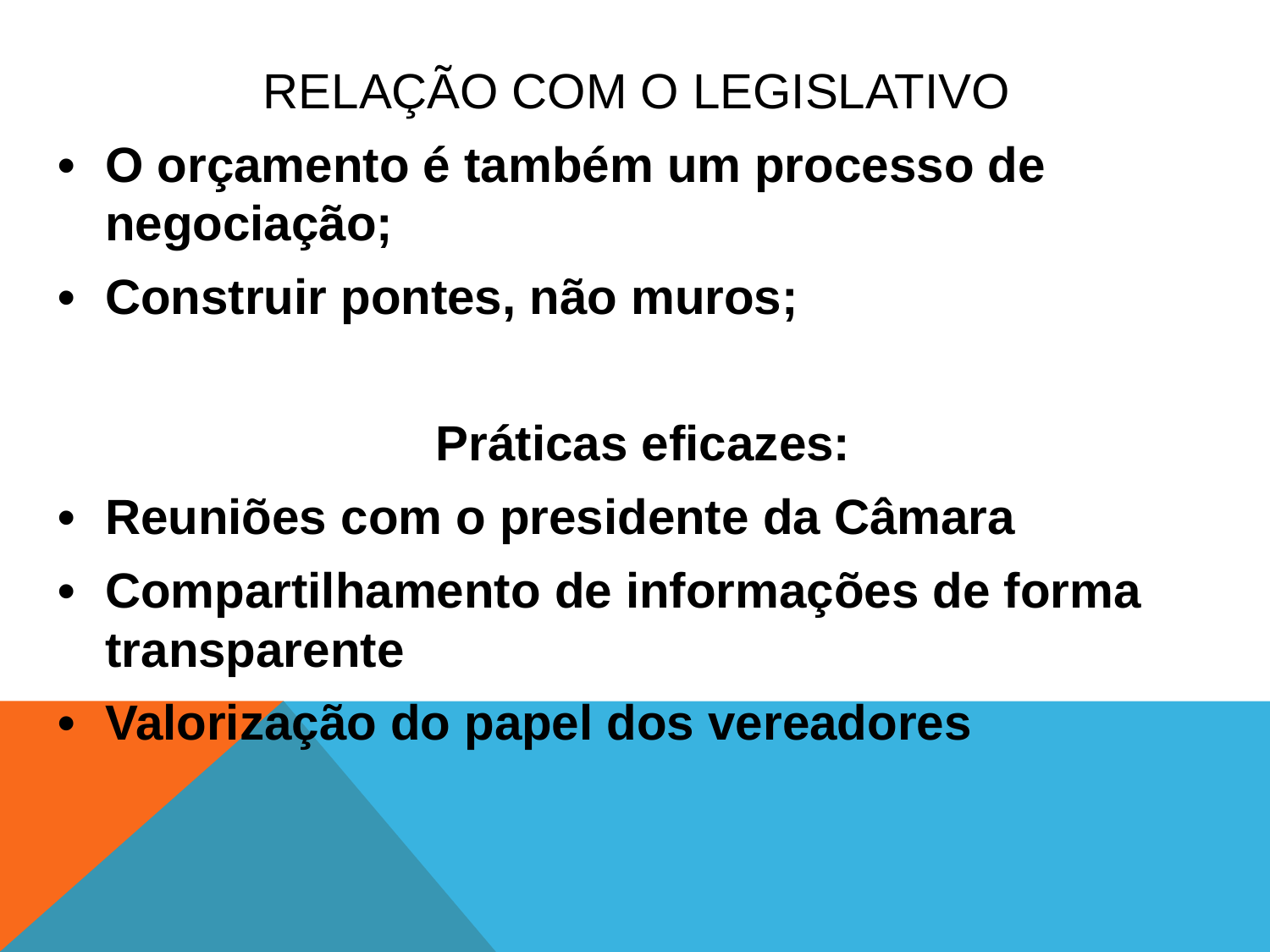

# Relação com o Legislativo
•	O orçamento é também um processo de negociação;
•	Construir pontes, não muros;

Práticas eficazes:
•	Reuniões com o presidente da Câmara
•	Compartilhamento de informações de forma transparente
•	Valorização do papel dos vereadores